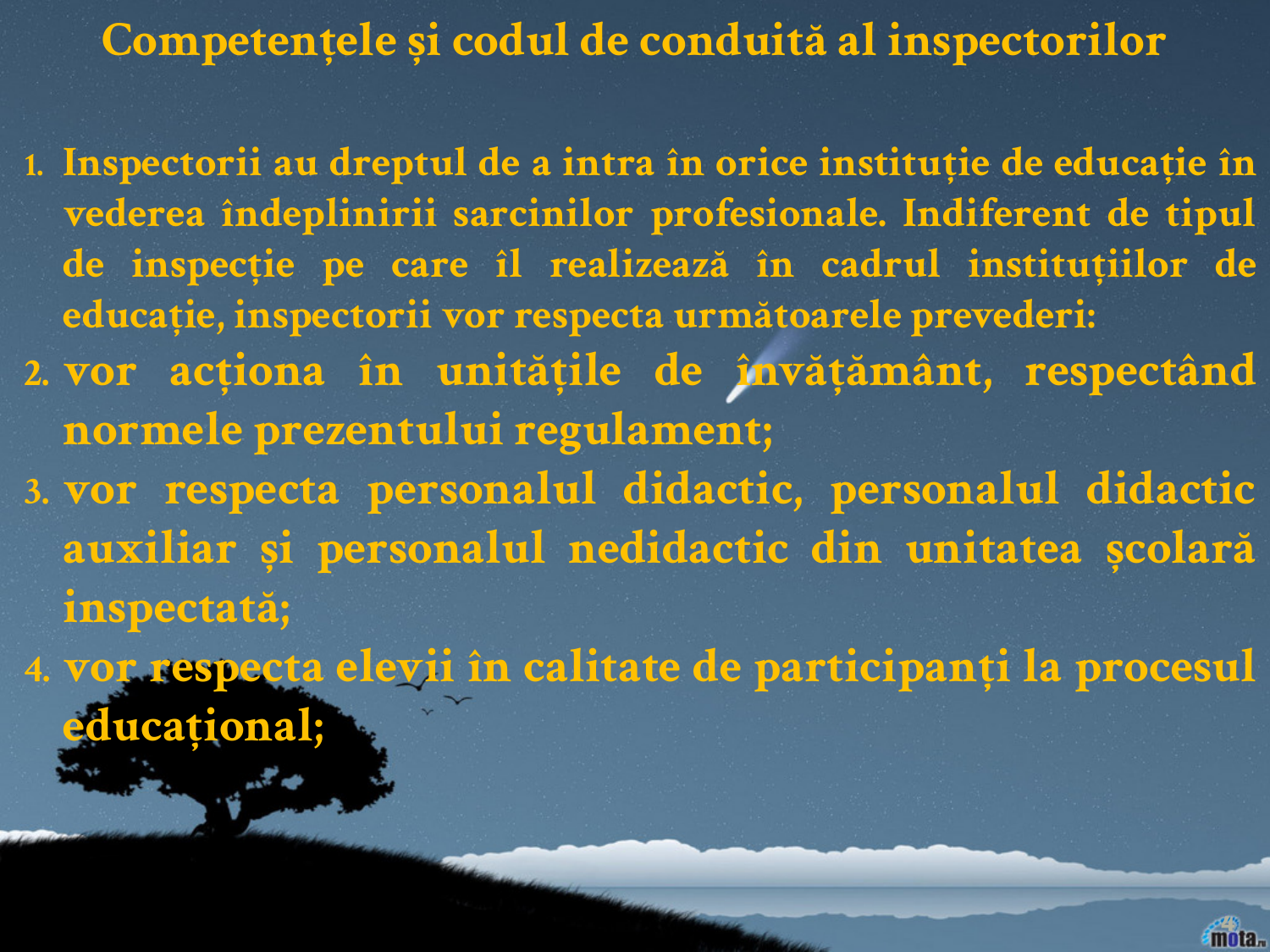

Competențele și codul de conduită al inspectorilor
Inspectorii au dreptul de a intra în orice instituție de educație în vederea îndeplinirii sarcinilor profesionale. Indiferent de tipul de inspecție pe care îl realizează în cadrul instituțiilor de educație, inspectorii vor respecta următoarele prevederi:
vor acționa în unitățile de învățământ, respectând normele prezentului regulament;
vor respecta personalul didactic, personalul didactic auxiliar și personalul nedidactic din unitatea școlară inspectată;
vor respecta elevii în calitate de participanți la procesul educațional;
4